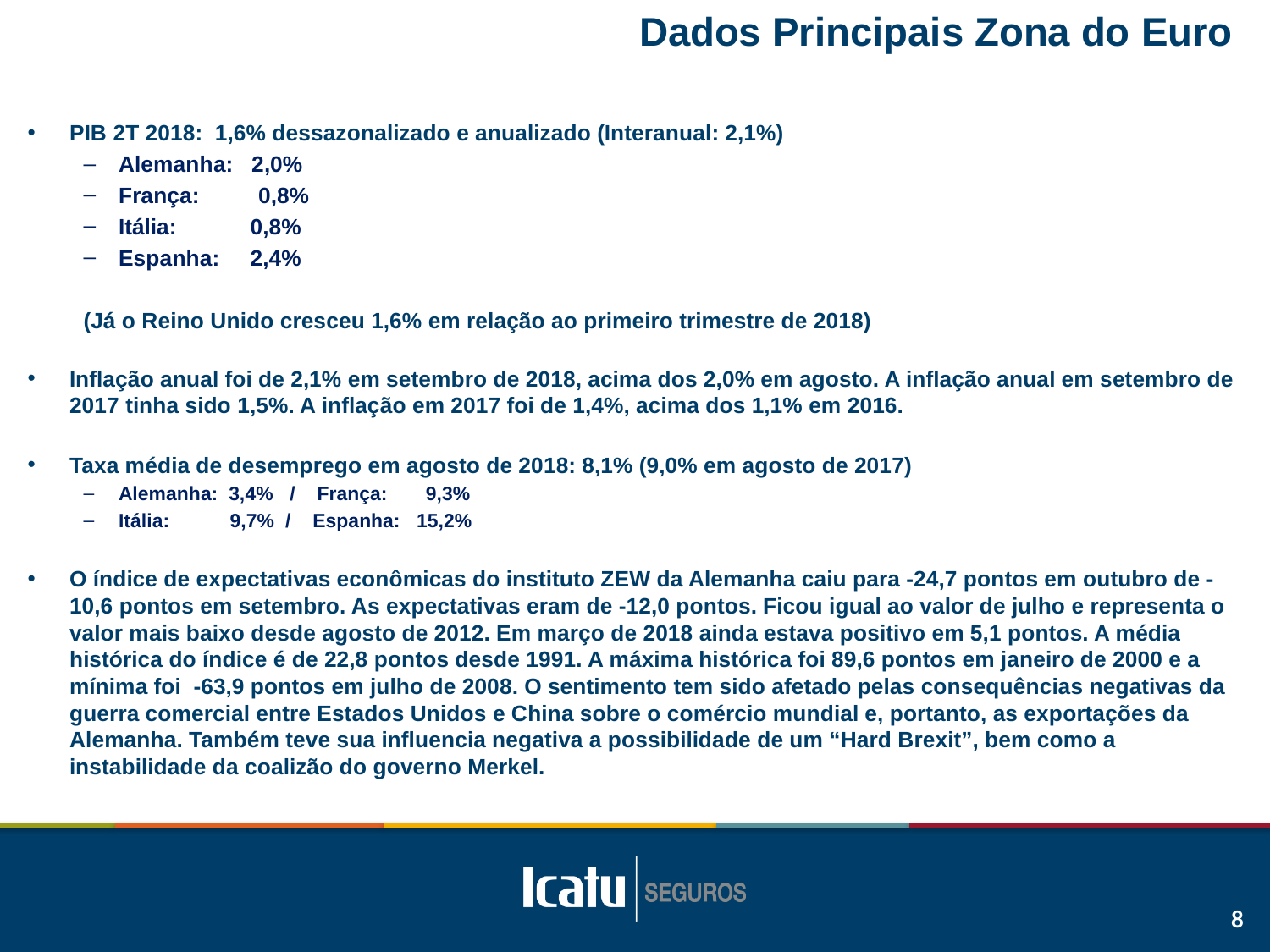

# Dados Principais Zona do Euro

PIB 2T 2018:  1,6% dessazonalizado e anualizado (Interanual: 2,1%)
Alemanha:   2,0%
França:	0,8%
Itália:            0,8%
Espanha:     2,4%

(Já o Reino Unido cresceu 1,6% em relação ao primeiro trimestre de 2018)

Inflação anual foi de 2,1% em setembro de 2018, acima dos 2,0% em agosto. A inflação anual em setembro de 2017 tinha sido 1,5%. A inflação em 2017 foi de 1,4%, acima dos 1,1% em 2016.

Taxa média de desemprego em agosto de 2018: 8,1% (9,0% em agosto de 2017)
Alemanha:  3,4%   /    França:       9,3%
Itália:           9,7%  /    Espanha:   15,2%

O índice de expectativas econômicas do instituto ZEW da Alemanha caiu para -24,7 pontos em outubro de -10,6 pontos em setembro. As expectativas eram de -12,0 pontos. Ficou igual ao valor de julho e representa o valor mais baixo desde agosto de 2012. Em março de 2018 ainda estava positivo em 5,1 pontos. A média histórica do índice é de 22,8 pontos desde 1991. A máxima histórica foi 89,6 pontos em janeiro de 2000 e a mínima foi  -63,9 pontos em julho de 2008. O sentimento tem sido afetado pelas consequências negativas da guerra comercial entre Estados Unidos e China sobre o comércio mundial e, portanto, as exportações da Alemanha. Também teve sua influencia negativa a possibilidade de um “Hard Brexit”, bem como a instabilidade da coalizão do governo Merkel.

8